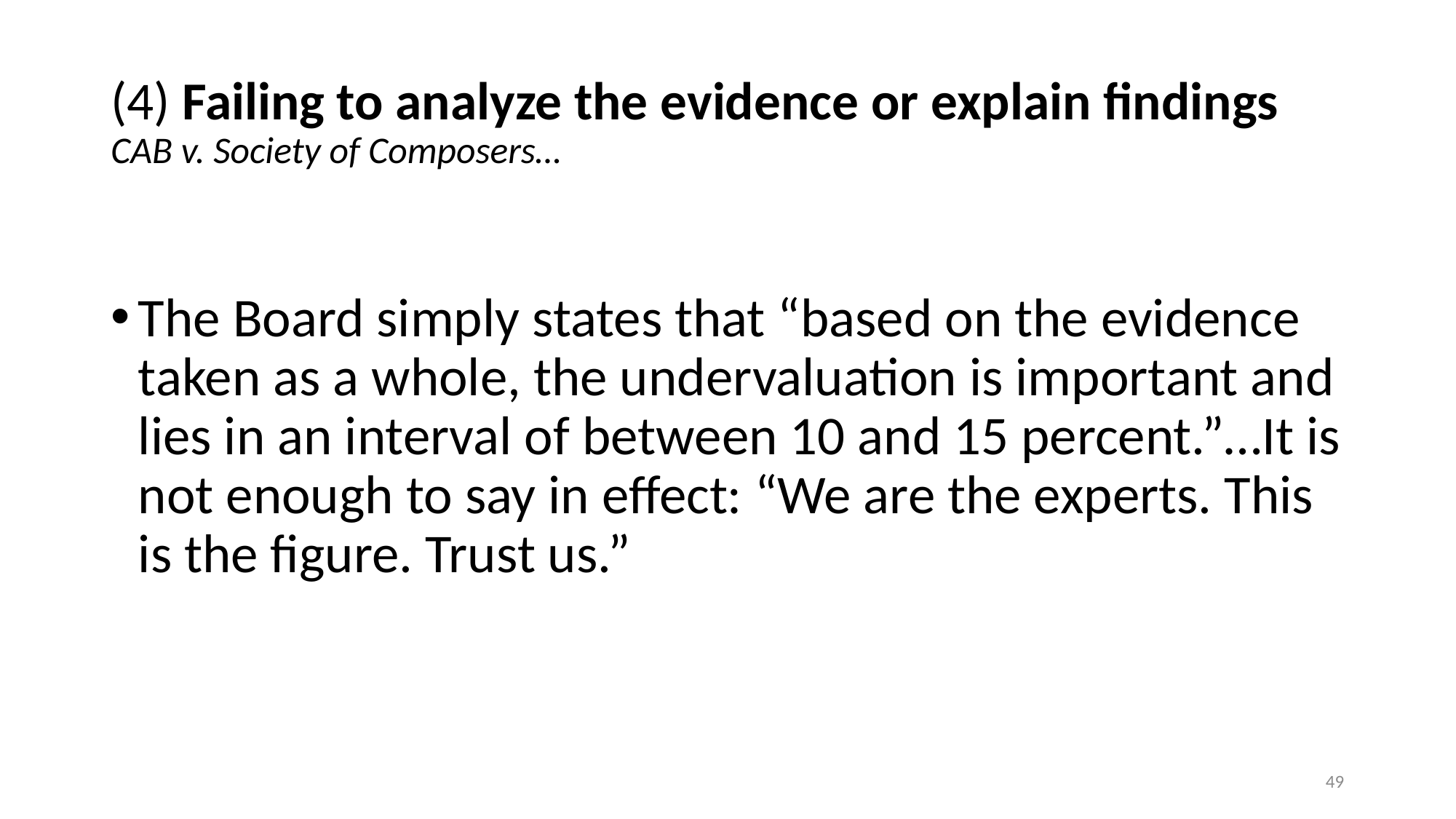

# (4) Failing to analyze the evidence or explain findings CAB v. Society of Composers…

The Board simply states that “based on the evidence taken as a whole, the undervaluation is important and lies in an interval of between 10 and 15 percent.”…It is not enough to say in effect: “We are the experts. This is the figure. Trust us.”
49